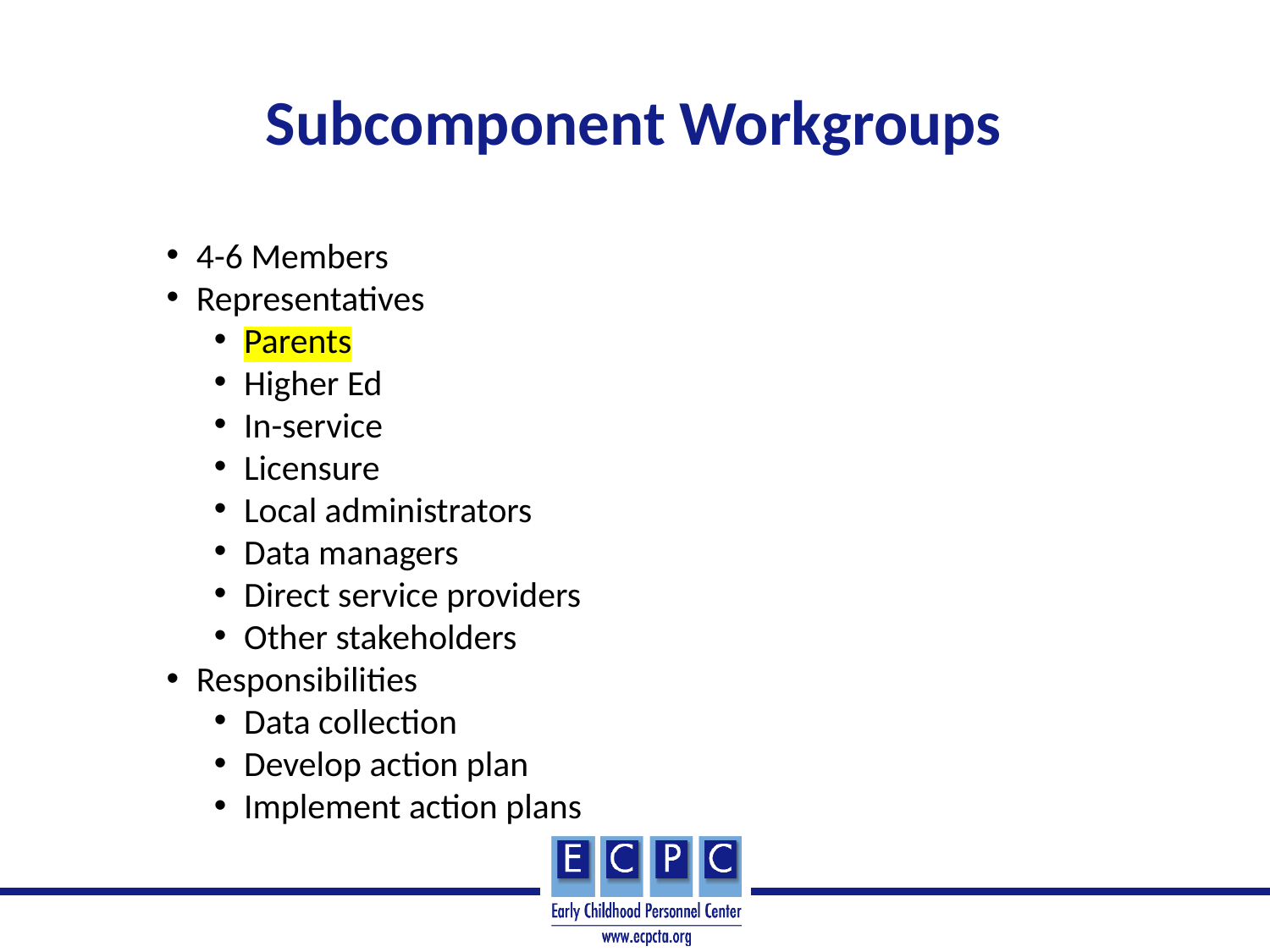

# Subcomponent Workgroups
4-6 Members
Representatives
Parents
Higher Ed
In-service
Licensure
Local administrators
Data managers
Direct service providers
Other stakeholders
Responsibilities
Data collection
Develop action plan
Implement action plans